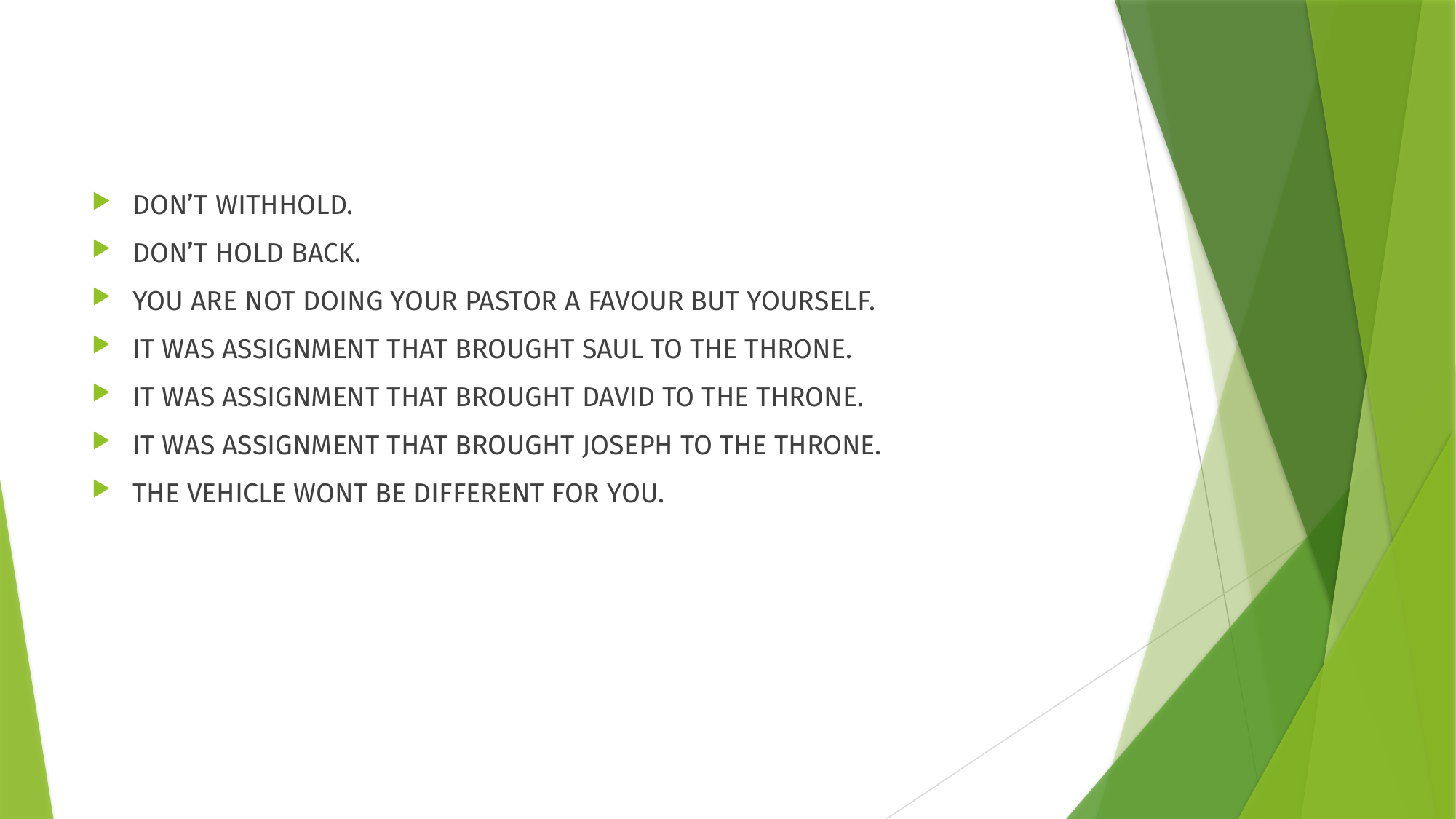

#
DON’T WITHHOLD.
DON’T HOLD BACK.
YOU ARE NOT DOING YOUR PASTOR A FAVOUR BUT YOURSELF.
IT WAS ASSIGNMENT THAT BROUGHT SAUL TO THE THRONE.
IT WAS ASSIGNMENT THAT BROUGHT DAVID TO THE THRONE.
IT WAS ASSIGNMENT THAT BROUGHT JOSEPH TO THE THRONE.
THE VEHICLE WONT BE DIFFERENT FOR YOU.